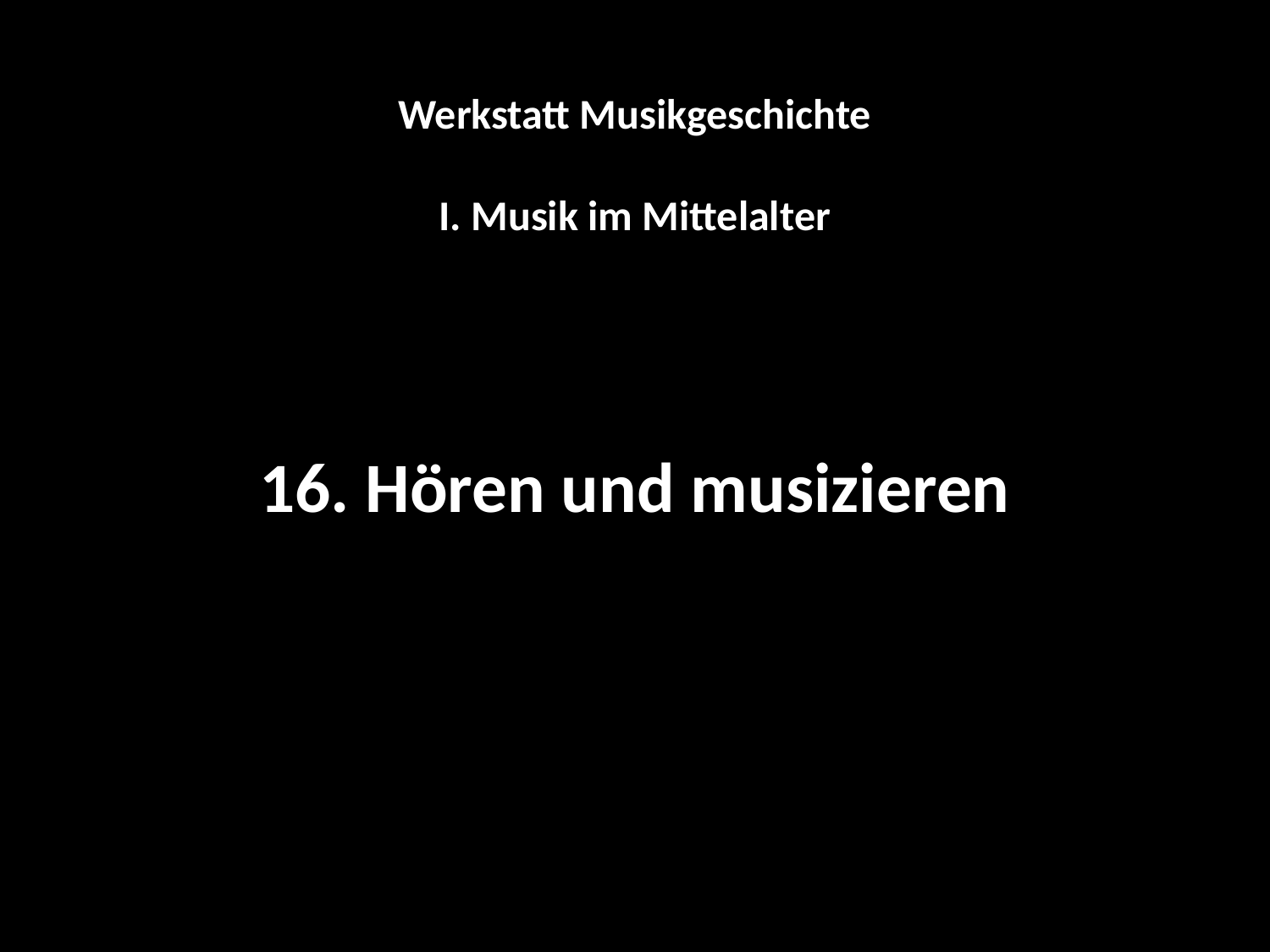

Werkstatt Musikgeschichte

I. Musik im Mittelalter

16. Hören und musizieren